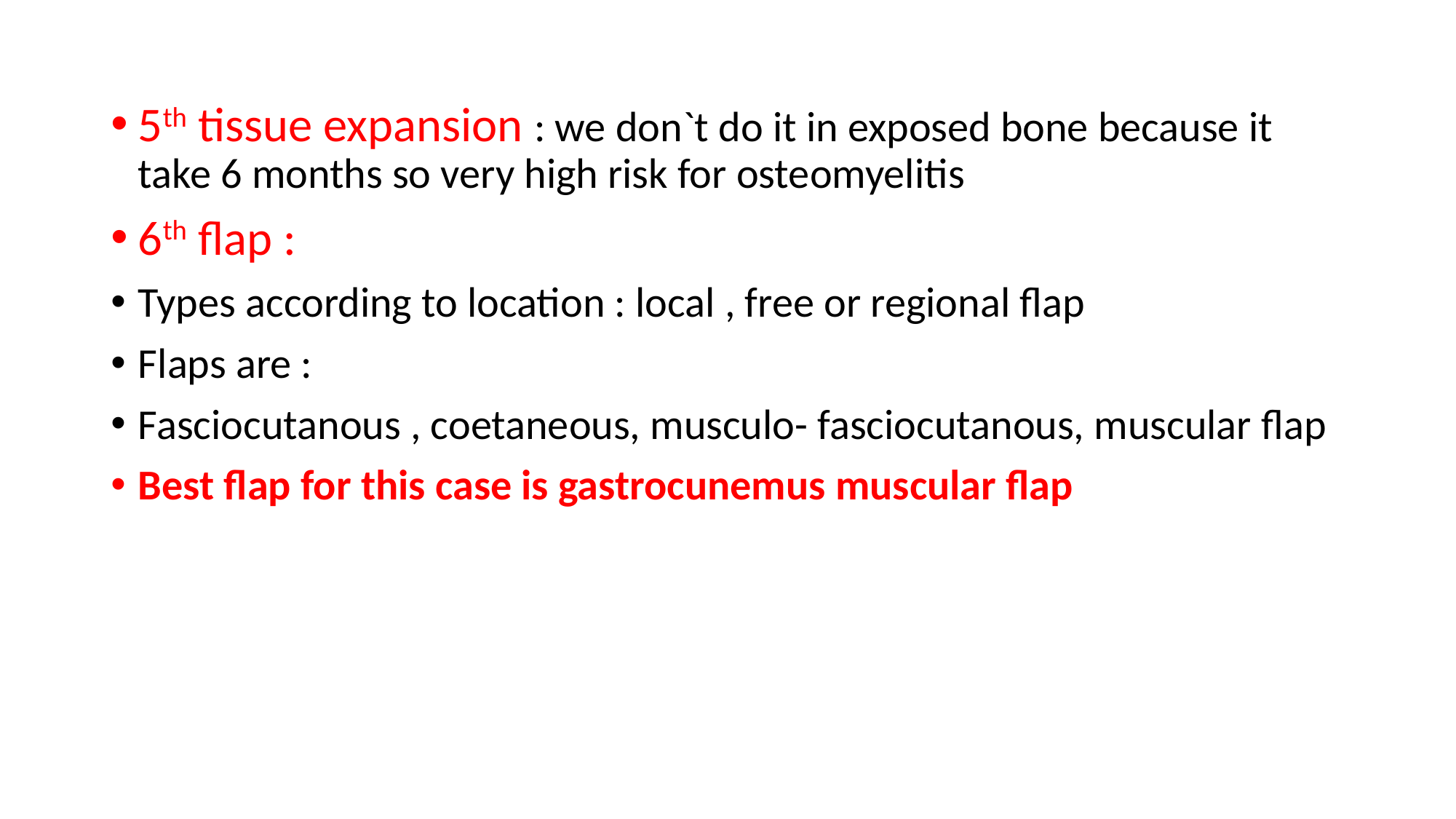

5th tissue expansion : we don`t do it in exposed bone because it take 6 months so very high risk for osteomyelitis
6th flap :
Types according to location : local , free or regional flap
Flaps are :
Fasciocutanous , coetaneous, musculo- fasciocutanous, muscular flap
Best flap for this case is gastrocunemus muscular flap